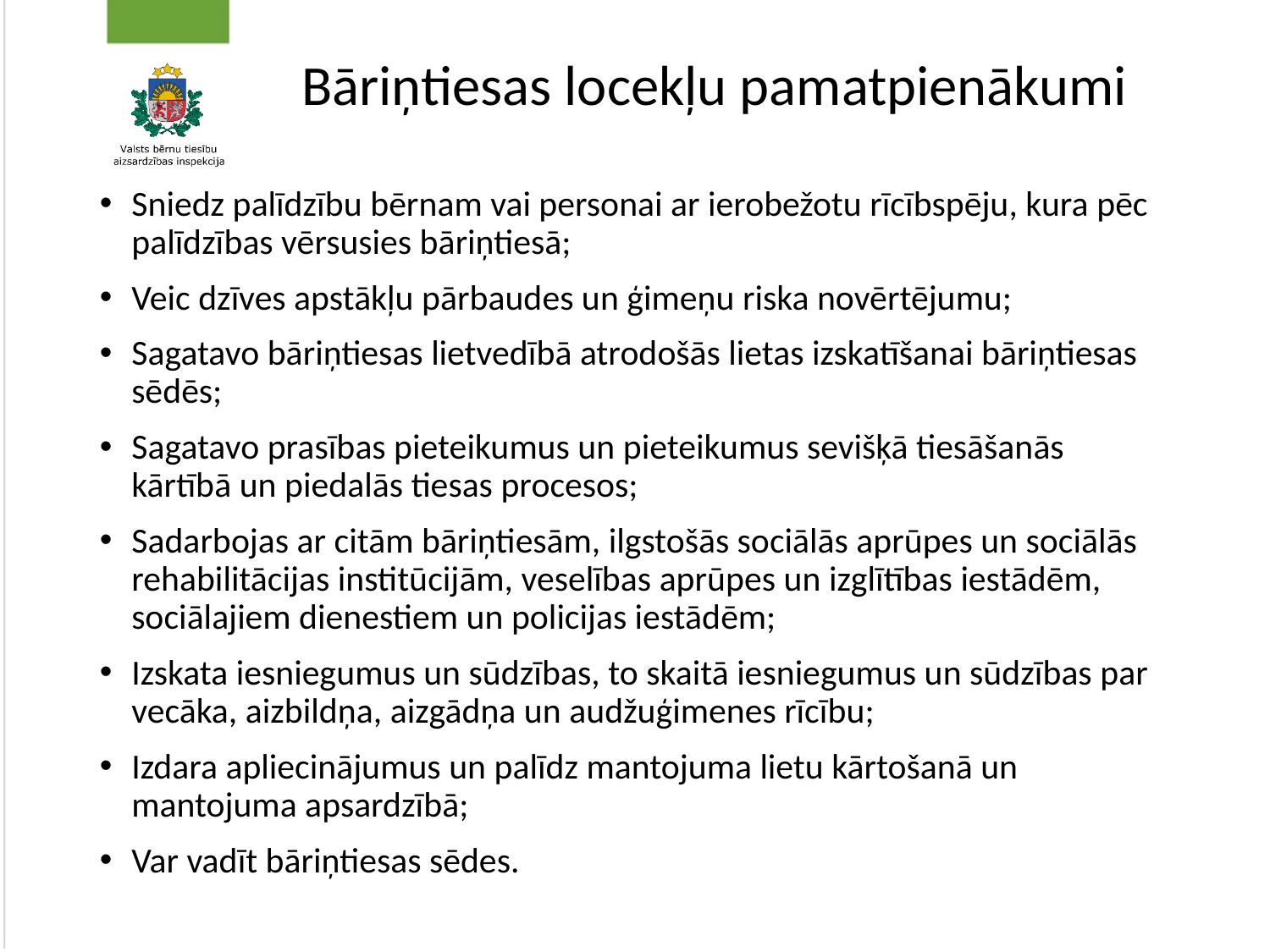

# Bāriņtiesas locekļu pamatpienākumi
Sniedz palīdzību bērnam vai personai ar ierobežotu rīcībspēju, kura pēc palīdzības vērsusies bāriņtiesā;
Veic dzīves apstākļu pārbaudes un ģimeņu riska novērtējumu;
Sagatavo bāriņtiesas lietvedībā atrodošās lietas izskatīšanai bāriņtiesas sēdēs;
Sagatavo prasības pieteikumus un pieteikumus sevišķā tiesāšanās kārtībā un piedalās tiesas procesos;
Sadarbojas ar citām bāriņtiesām, ilgstošās sociālās aprūpes un sociālās rehabilitācijas institūcijām, veselības aprūpes un izglītības iestādēm, sociālajiem dienestiem un policijas iestādēm;
Izskata iesniegumus un sūdzības, to skaitā iesniegumus un sūdzības par vecāka, aizbildņa, aizgādņa un audžuģimenes rīcību;
Izdara apliecinājumus un palīdz mantojuma lietu kārtošanā un mantojuma apsardzībā;
Var vadīt bāriņtiesas sēdes.